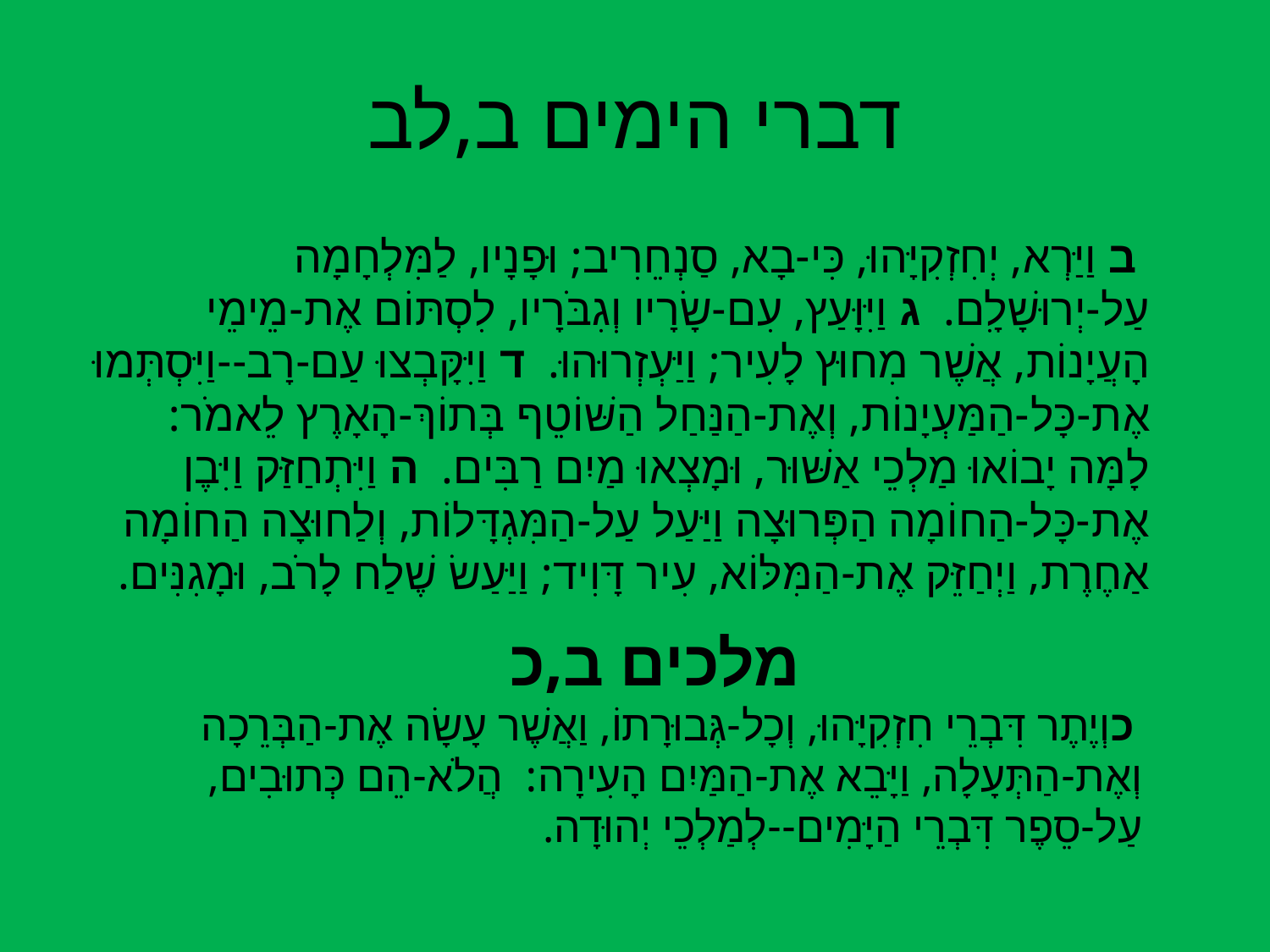

# דברי הימים ב,לב
     ב וַיַּרְא, יְחִזְקִיָּהוּ, כִּי-בָא, סַנְחֵרִיב; וּפָנָיו, לַמִּלְחָמָה עַל-יְרוּשָׁלִָם.  ג וַיִּוָּעַץ, עִם-שָׂרָיו וְגִבֹּרָיו, לִסְתּוֹם אֶת-מֵימֵי הָעֲיָנוֹת, אֲשֶׁר מִחוּץ לָעִיר; וַיַּעְזְרוּהוּ.  ד וַיִּקָּבְצוּ עַם-רָב--וַיִּסְתְּמוּ אֶת-כָּל-הַמַּעְיָנוֹת, וְאֶת-הַנַּחַל הַשּׁוֹטֵף בְּתוֹךְ-הָאָרֶץ לֵאמֹר:  לָמָּה יָבוֹאוּ מַלְכֵי אַשּׁוּר, וּמָצְאוּ מַיִם רַבִּים.  ה וַיִּתְחַזַּק וַיִּבֶן אֶת-כָּל-הַחוֹמָה הַפְּרוּצָה וַיַּעַל עַל-הַמִּגְדָּלוֹת, וְלַחוּצָה הַחוֹמָה אַחֶרֶת, וַיְחַזֵּק אֶת-הַמִּלּוֹא, עִיר דָּוִיד; וַיַּעַשׂ שֶׁלַח לָרֹב, וּמָגִנִּים.

מלכים ב,כ
 כוְיֶתֶר דִּבְרֵי חִזְקִיָּהוּ, וְכָל-גְּבוּרָתוֹ, וַאֲשֶׁר עָשָׂה אֶת-הַבְּרֵכָה וְאֶת-הַתְּעָלָה, וַיָּבֵא אֶת-הַמַּיִם הָעִירָה:  הֲלֹא-הֵם כְּתוּבִים, עַל-סֵפֶר דִּבְרֵי הַיָּמִים--לְמַלְכֵי יְהוּדָה.